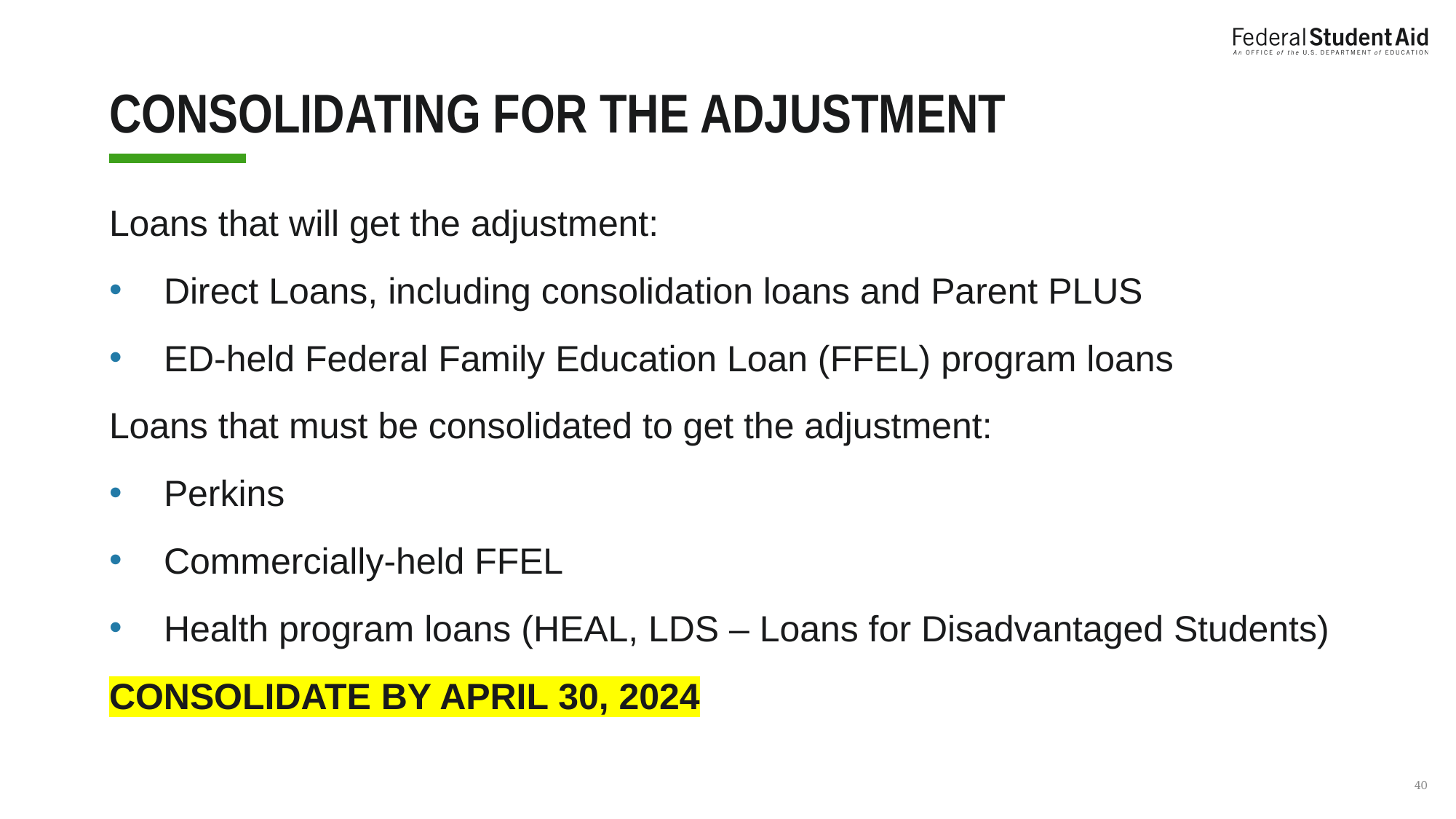

# CONSOLIDATING FOR THE ADJUSTMENT
Loans that will get the adjustment:
Direct Loans, including consolidation loans and Parent PLUS
ED-held Federal Family Education Loan (FFEL) program loans
Loans that must be consolidated to get the adjustment:
Perkins
Commercially-held FFEL
Health program loans (HEAL, LDS – Loans for Disadvantaged Students)
CONSOLIDATE BY APRIL 30, 2024

40